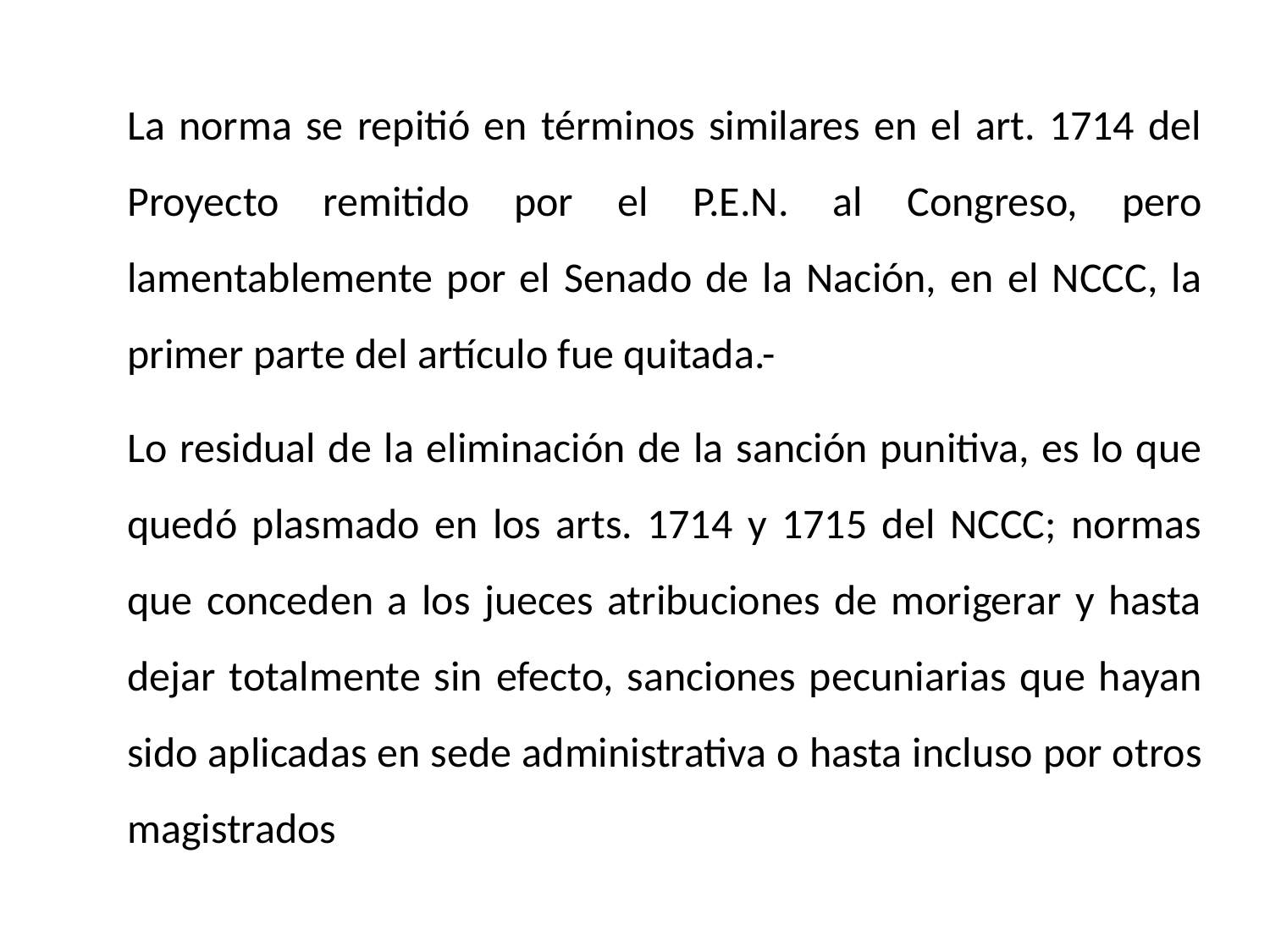

La norma se repitió en términos similares en el art. 1714 del Proyecto remitido por el P.E.N. al Congreso, pero lamentablemente por el Senado de la Nación, en el NCCC, la primer parte del artículo fue quitada.-
Lo residual de la eliminación de la sanción punitiva, es lo que quedó plasmado en los arts. 1714 y 1715 del NCCC; normas que conceden a los jueces atribuciones de morigerar y hasta dejar totalmente sin efecto, sanciones pecuniarias que hayan sido aplicadas en sede administrativa o hasta incluso por otros magistrados